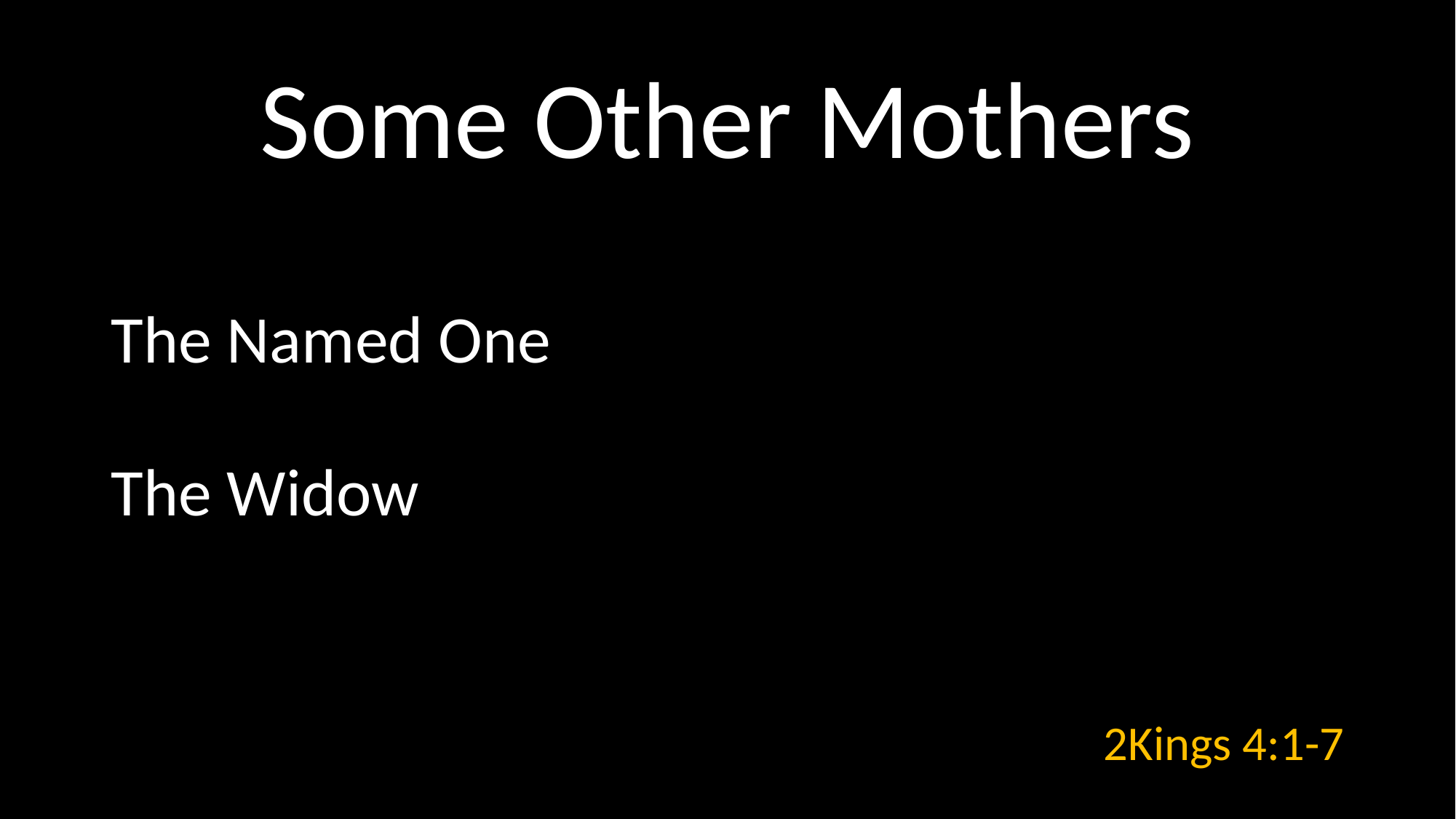

# Some Other Mothers
2Kings 4:1-7
The Named One
The Widow